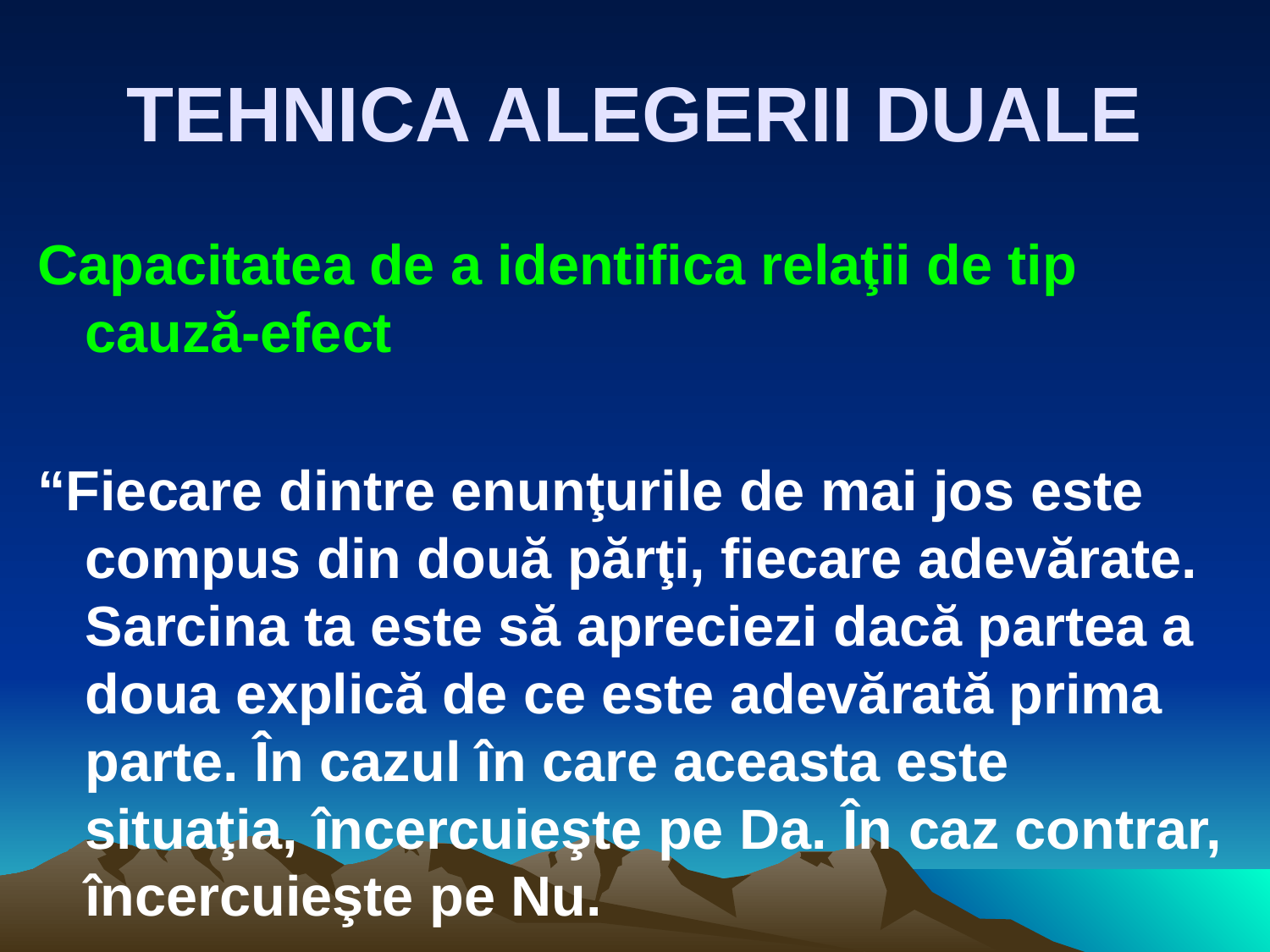

# TEHNICA ALEGERII DUALE
Capacitatea de a identifica relaţii de tip cauză-efect

“Fiecare dintre enunţurile de mai jos este compus din două părţi, fiecare adevărate. Sarcina ta este să apreciezi dacă partea a doua explică de ce este adevărată prima parte. În cazul în care aceasta este situaţia, încercuieşte pe Da. În caz contrar, încercuieşte pe Nu.